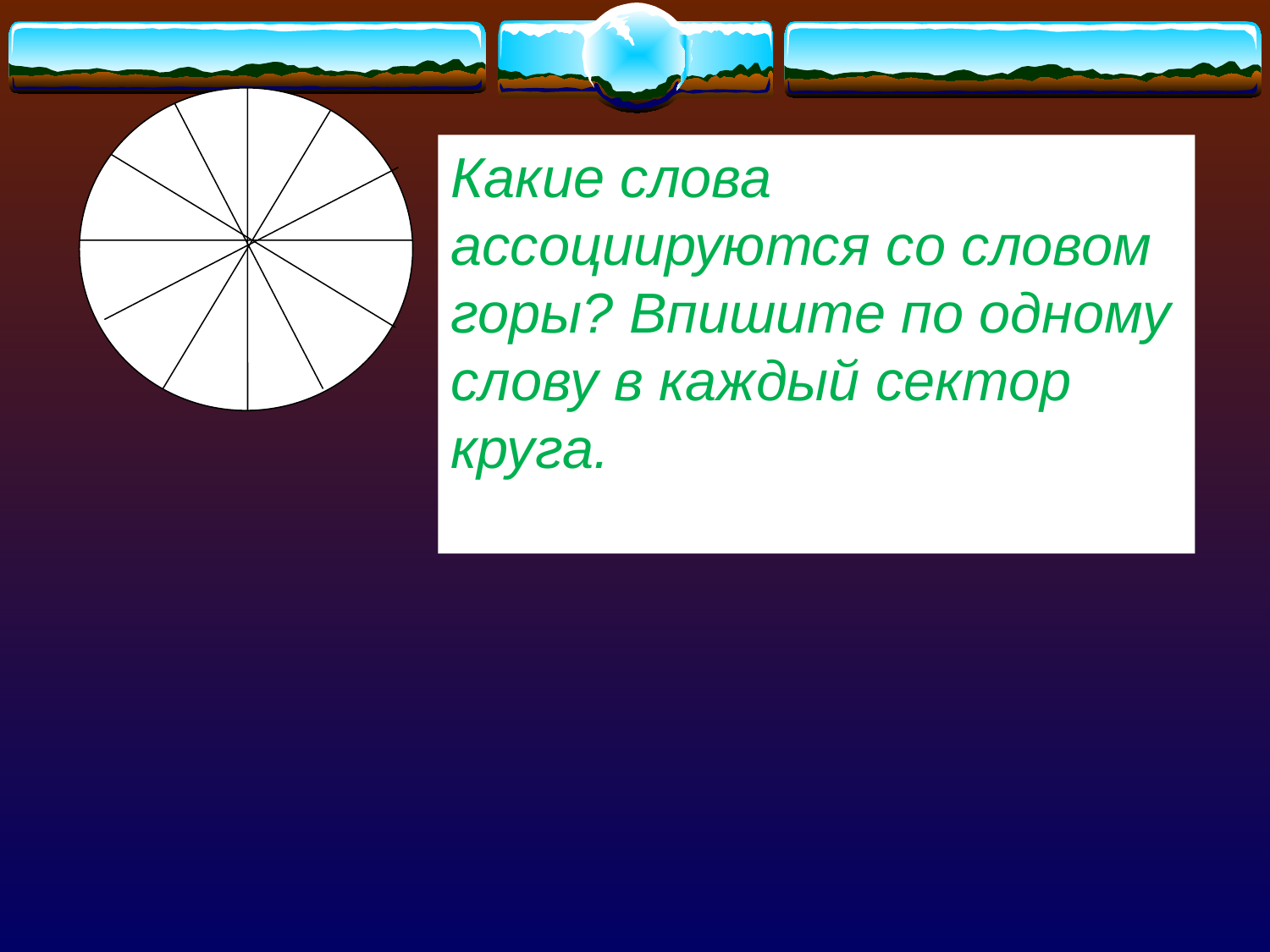

Какие слова ассоциируются со словом горы? Впишите по одному слову в каждый сектор круга.